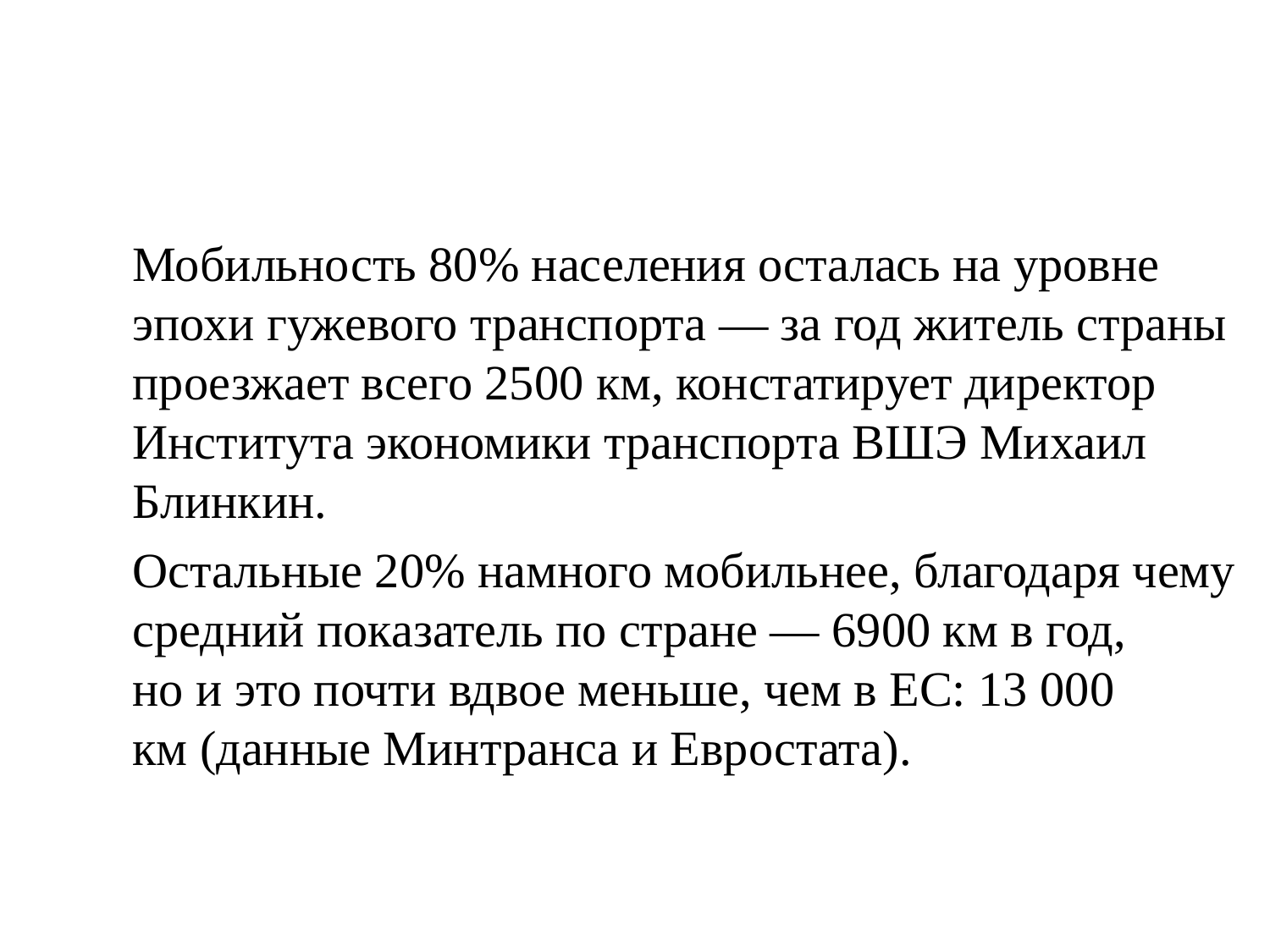

Мобильность 80% населения осталась на уровне эпохи гужевого транспорта — за год житель страны проезжает всего 2500 км, констатирует директор Института экономики транспорта ВШЭ Михаил Блинкин.
Остальные 20% намного мобильнее, благодаря чему средний показатель по стране — 6900 км в год, но и это почти вдвое меньше, чем в ЕС: 13 000 км (данные Минтранса и Евростата).